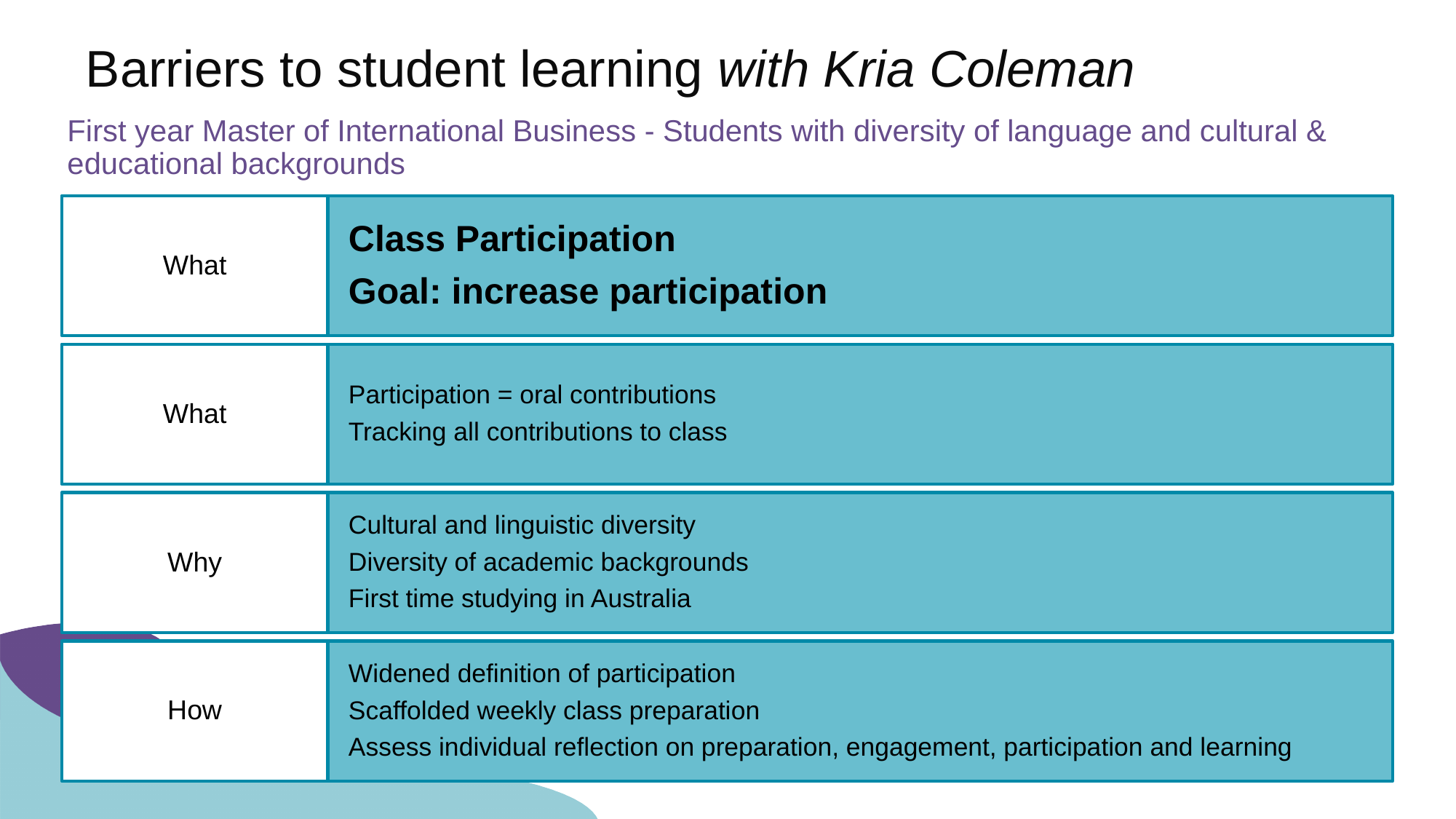

# Barriers to student learning with Kria Coleman
First year Master of International Business - Students with diversity of language and cultural & educational backgrounds
Class Participation
Goal: increase participation
What
Participation = oral contributions
Tracking all contributions to class
What
Cultural and linguistic diversity
Diversity of academic backgrounds
First time studying in Australia
Why
Widened definition of participation
Scaffolded weekly class preparation
Assess individual reflection on preparation, engagement, participation and learning
How